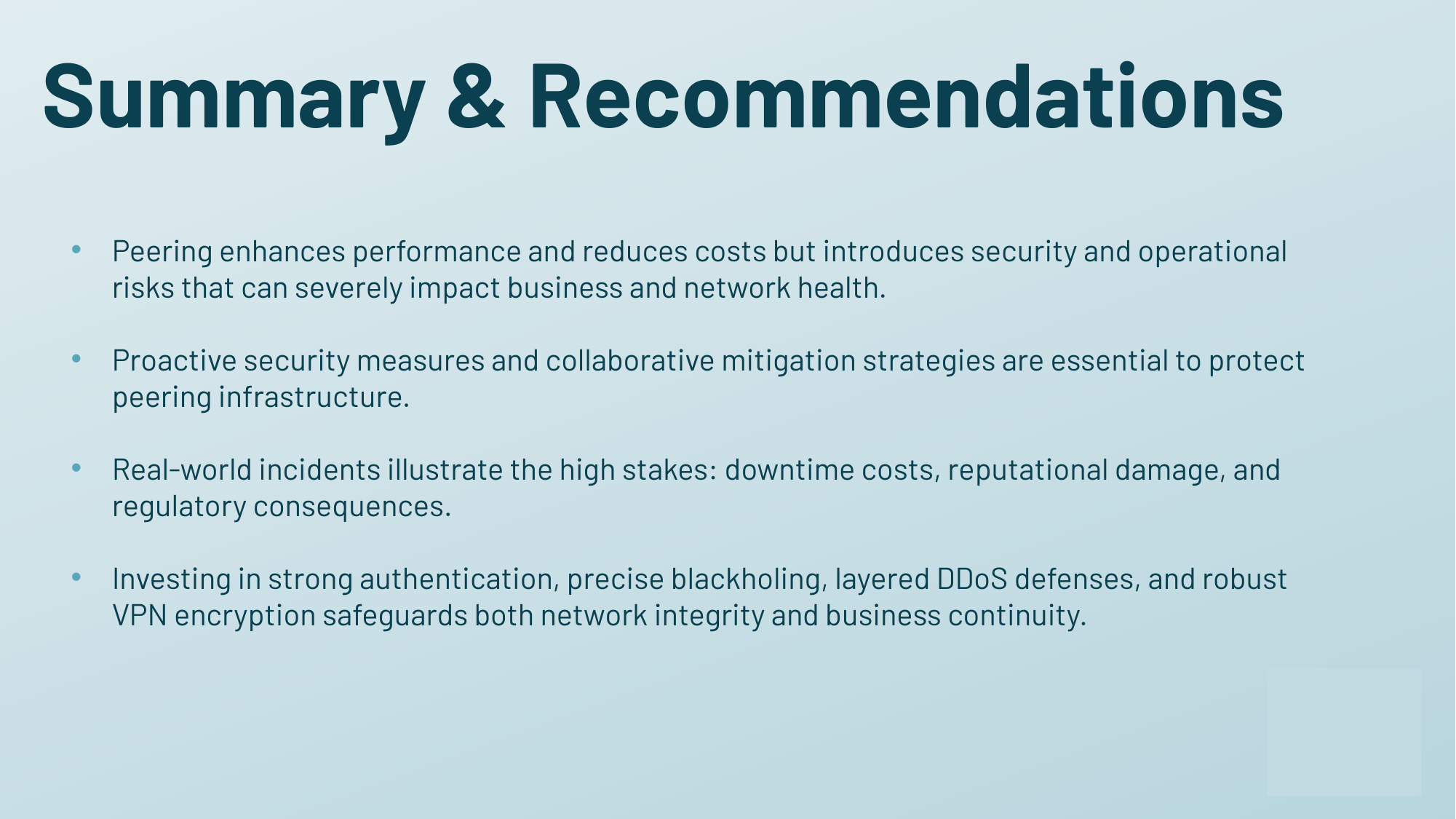

# Summary & Recommendations
Peering enhances performance and reduces costs but introduces security and operational risks that can severely impact business and network health.

Proactive security measures and collaborative mitigation strategies are essential to protect peering infrastructure.

Real-world incidents illustrate the high stakes: downtime costs, reputational damage, and regulatory consequences.

Investing in strong authentication, precise blackholing, layered DDoS defenses, and robust VPN encryption safeguards both network integrity and business continuity.